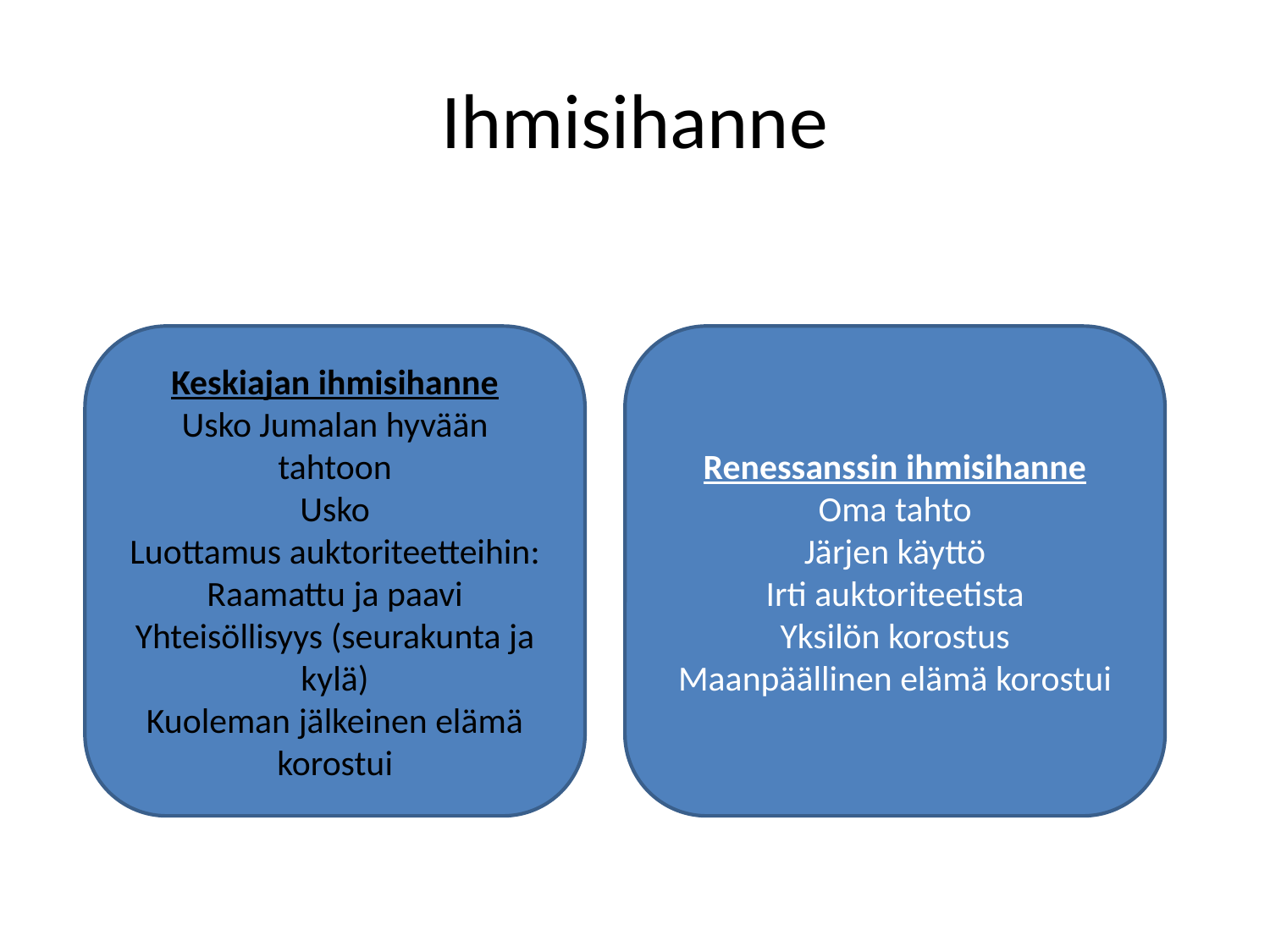

# Ihmisihanne

Keskiajan ihmisihanne
Usko Jumalan hyvään tahtoon
Usko
Luottamus auktoriteetteihin:
Raamattu ja paavi
Yhteisöllisyys (seurakunta ja kylä)
Kuoleman jälkeinen elämä korostui
Renessanssin ihmisihanne
Oma tahto
Järjen käyttö
Irti auktoriteetista
Yksilön korostus
Maanpäällinen elämä korostui